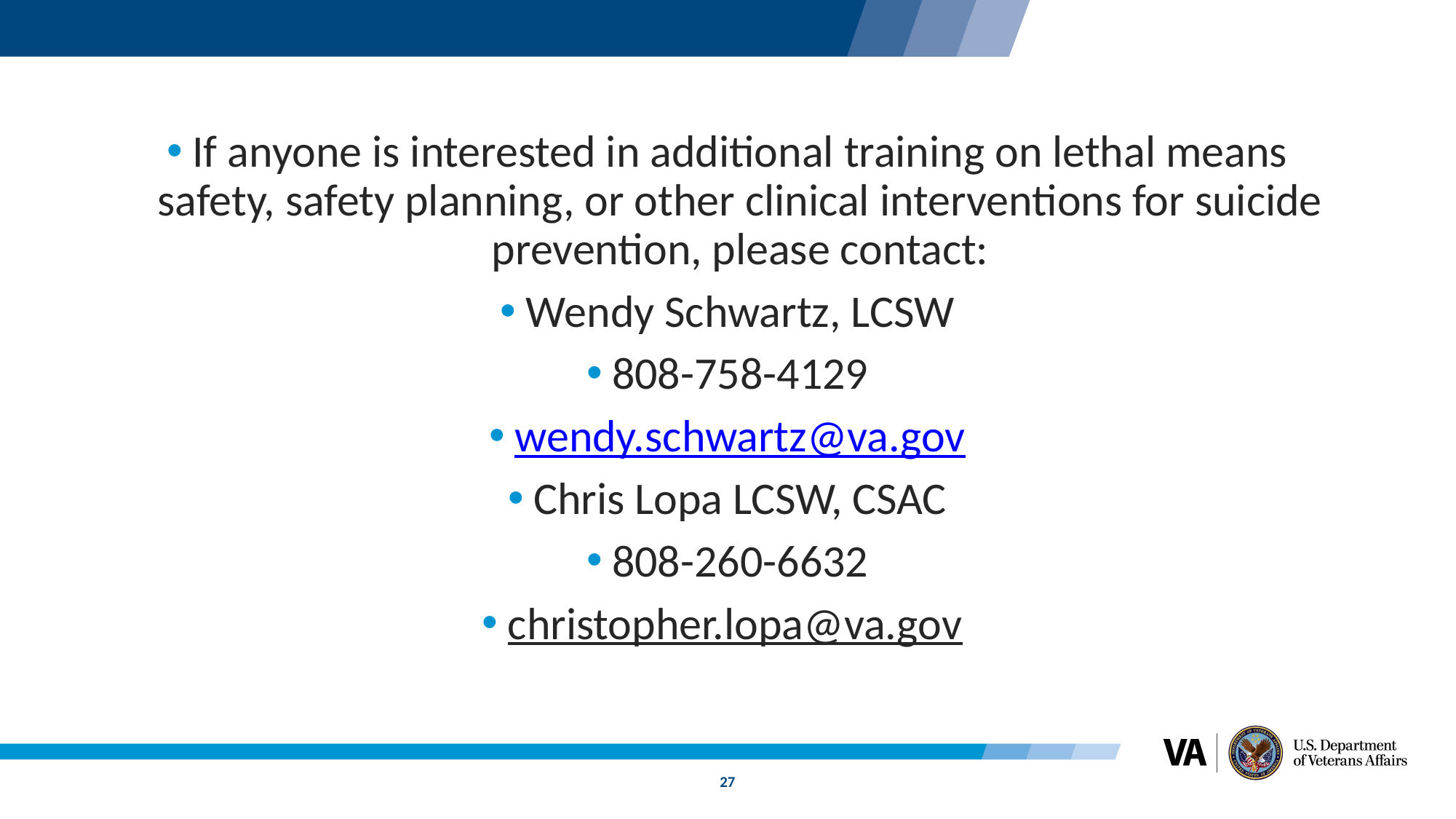

If anyone is interested in additional training on lethal means safety, safety planning, or other clinical interventions for suicide prevention, please contact:
Wendy Schwartz, LCSW
808-758-4129
wendy.schwartz@va.gov
Chris Lopa LCSW, CSAC
808-260-6632
christopher.lopa@va.gov
27